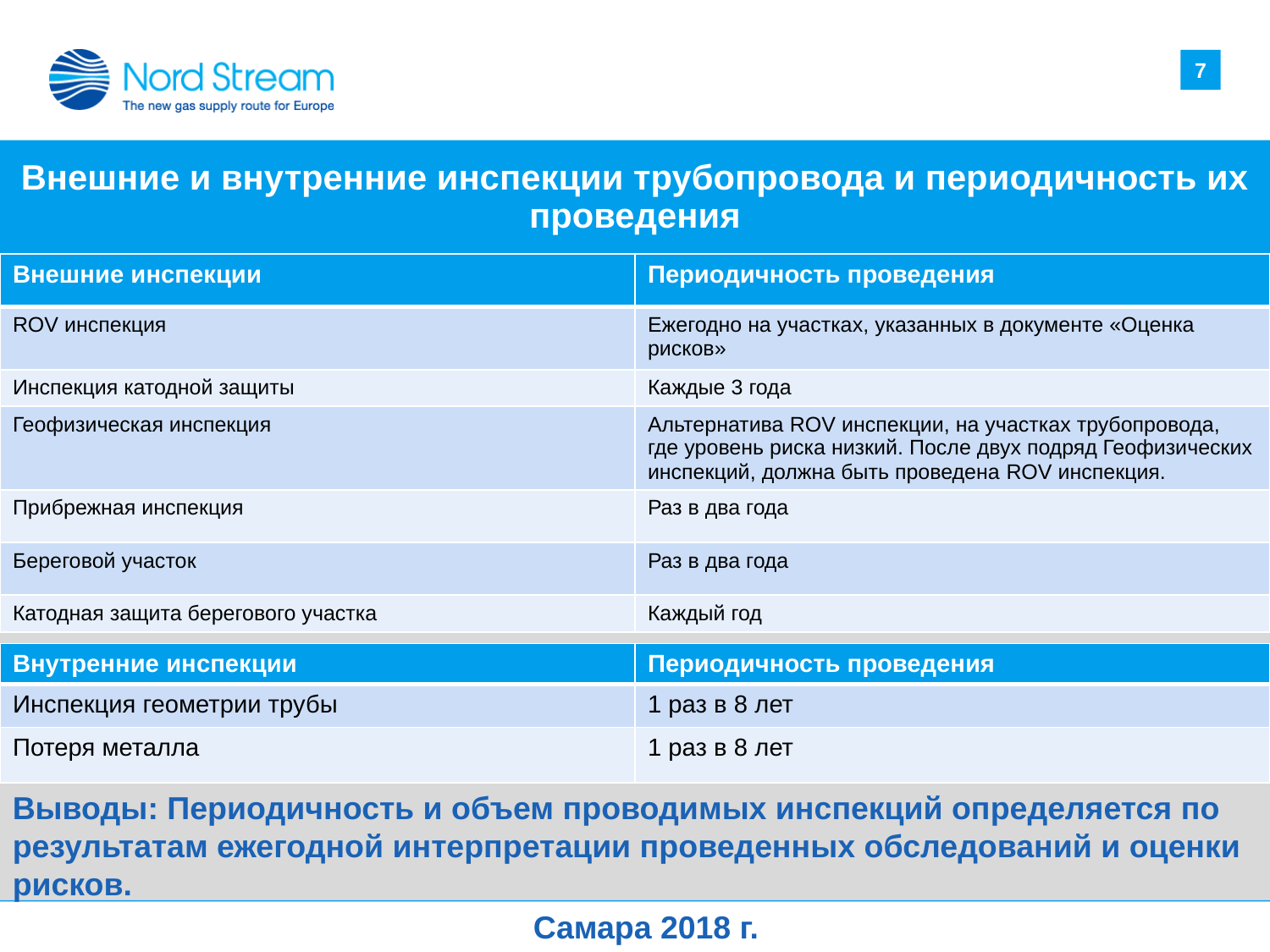

# Внешние и внутренние инспекции трубопровода и периодичность их проведения
| Внешние инспекции | Периодичность проведения |
| --- | --- |
| ROV инспекция | Ежегодно на участках, указанных в документе «Оценка рисков» |
| Инспекция катодной защиты | Каждые 3 года |
| Геофизическая инспекция | Альтернатива ROV инспекции, на участках трубопровода, где уровень риска низкий. После двух подряд Геофизических инспекций, должна быть проведена ROV инспекция. |
| Прибрежная инспекция | Раз в два года |
| Береговой участок | Раз в два года |
| Катодная защита берегового участка | Каждый год |
| Внутренние инспекции | Периодичность проведения |
| --- | --- |
| Инспекция геометрии трубы | 1 раз в 8 лет |
| Потеря металла | 1 раз в 8 лет |
Выводы: Периодичность и объем проводимых инспекций определяется по результатам ежегодной интерпретации проведенных обследований и оценки рисков.
Самара 2018 г.